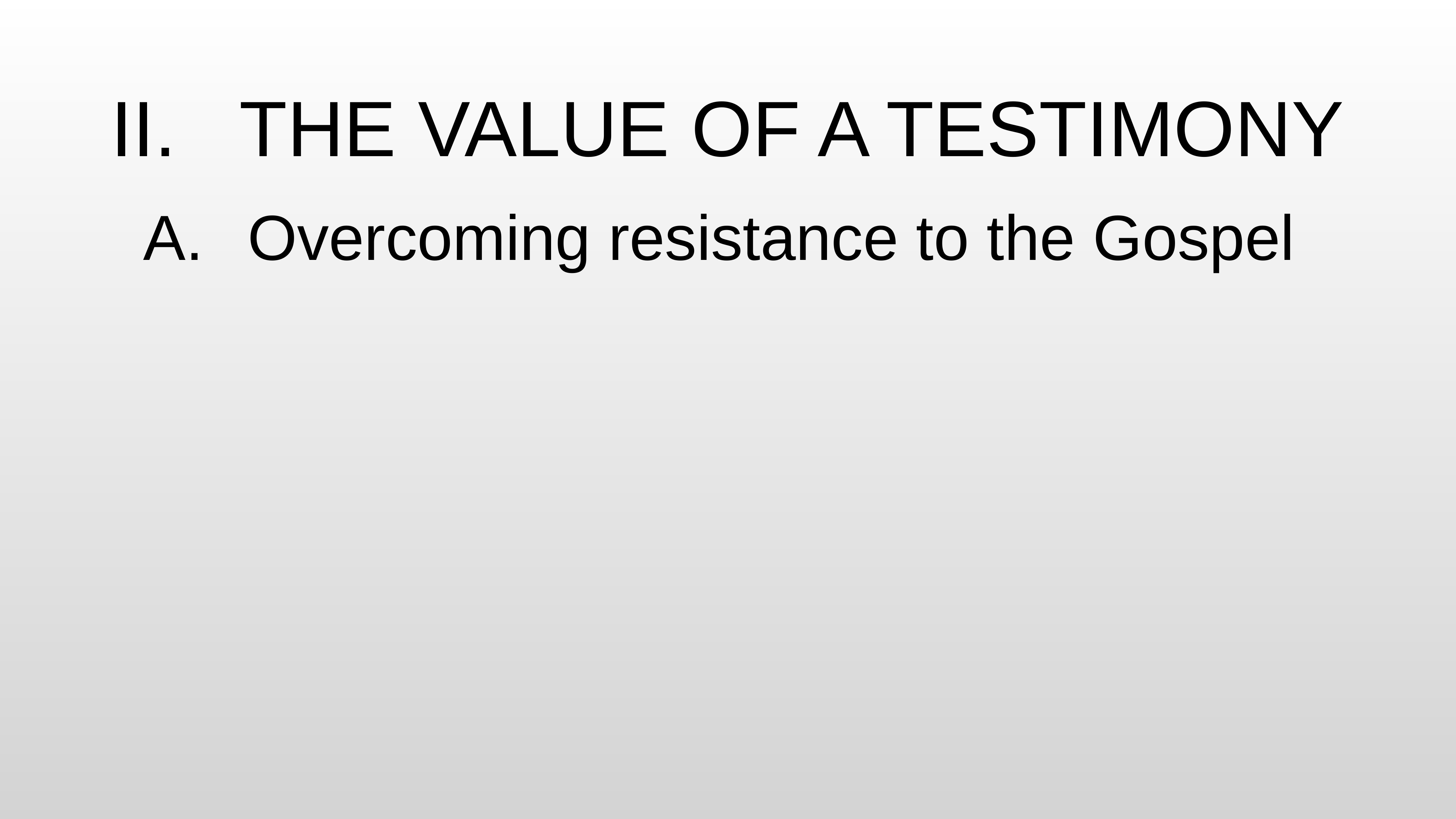

# THE VALUE OF A TESTIMONY
Overcoming resistance to the Gospel